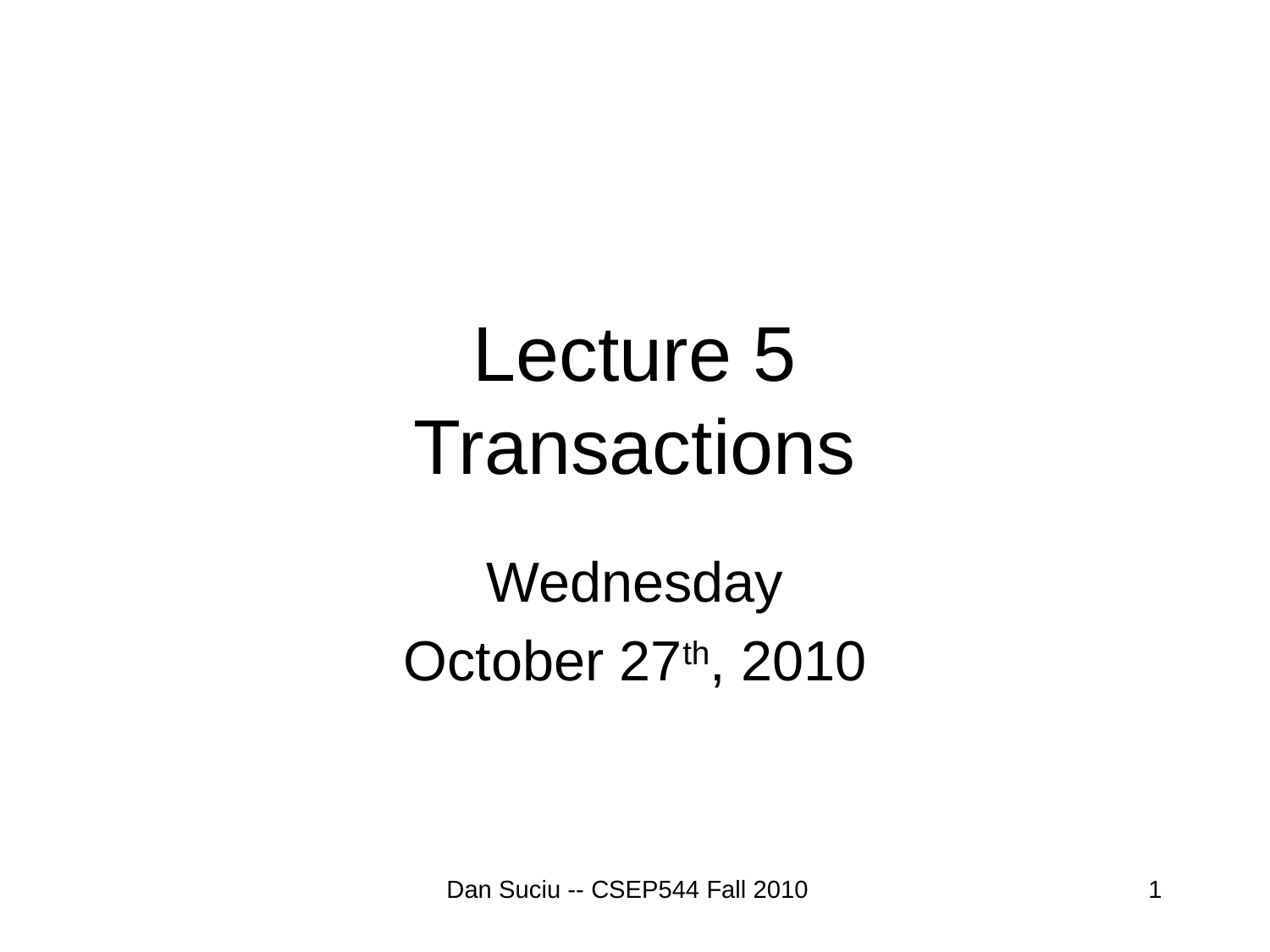

# Lecture 5 Transactions
Wednesday
October 27th, 2010
Dan Suciu -- CSEP544 Fall 2010
1